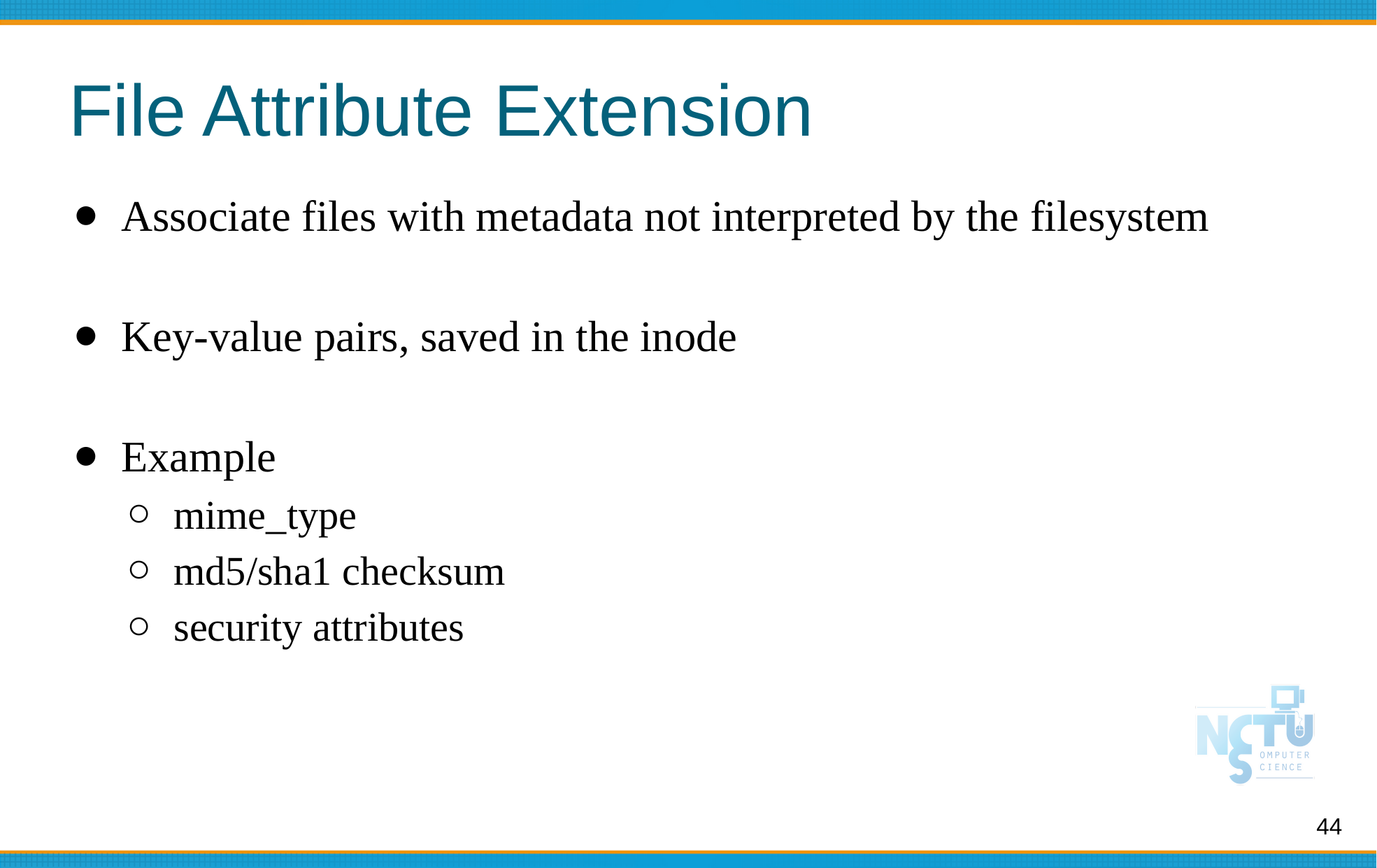

# File Attribute Extension
Associate files with metadata not interpreted by the filesystem

Key-value pairs, saved in the inode

Example
mime_type
md5/sha1 checksum
security attributes

44